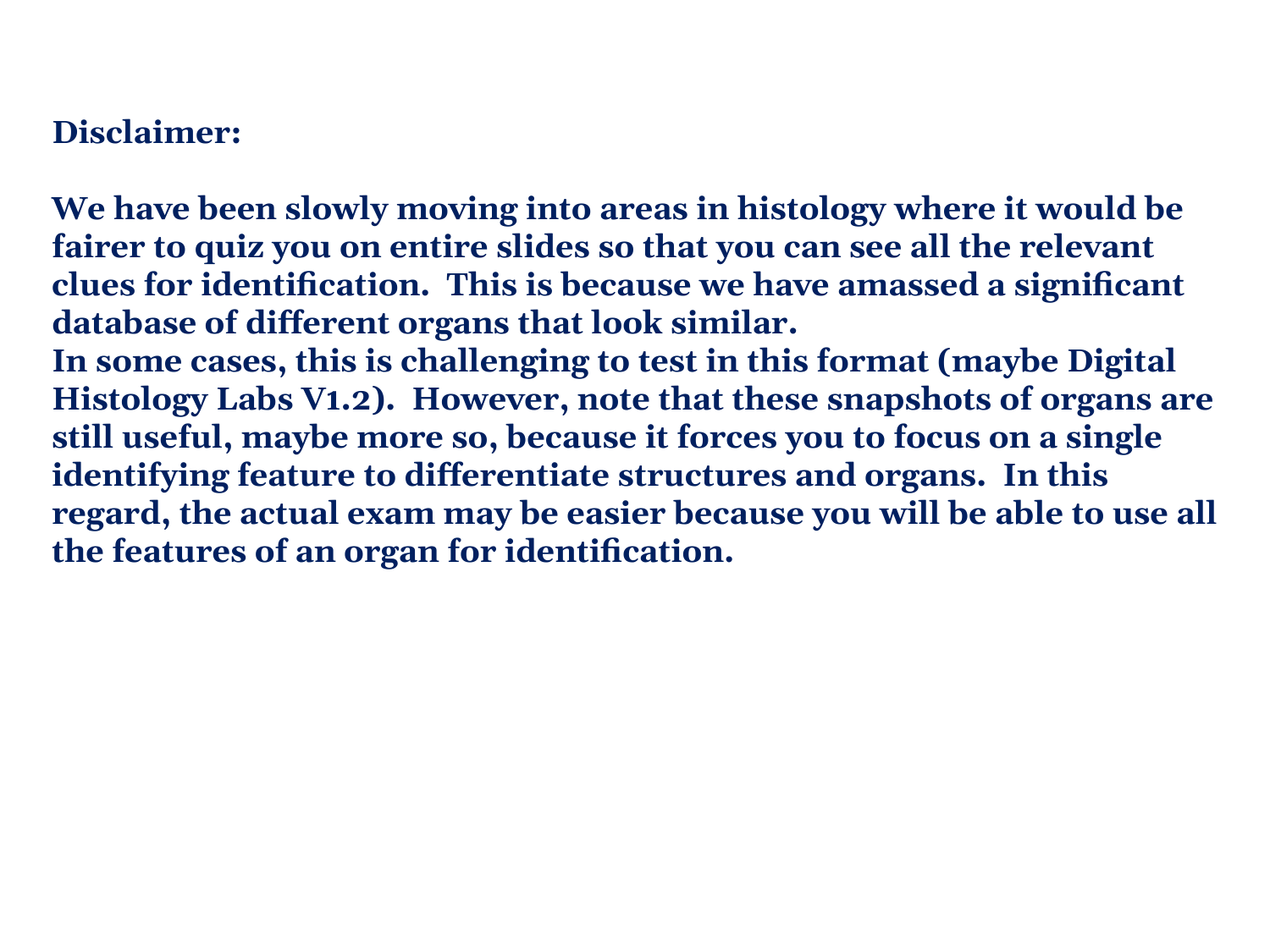

Disclaimer:

We have been slowly moving into areas in histology where it would be fairer to quiz you on entire slides so that you can see all the relevant clues for identification.  This is because we have amassed a significant database of different organs that look similar.
In some cases, this is challenging to test in this format (maybe Digital Histology Labs V1.2).  However, note that these snapshots of organs are still useful, maybe more so, because it forces you to focus on a single identifying feature to differentiate structures and organs.  In this regard, the actual exam may be easier because you will be able to use all the features of an organ for identification.